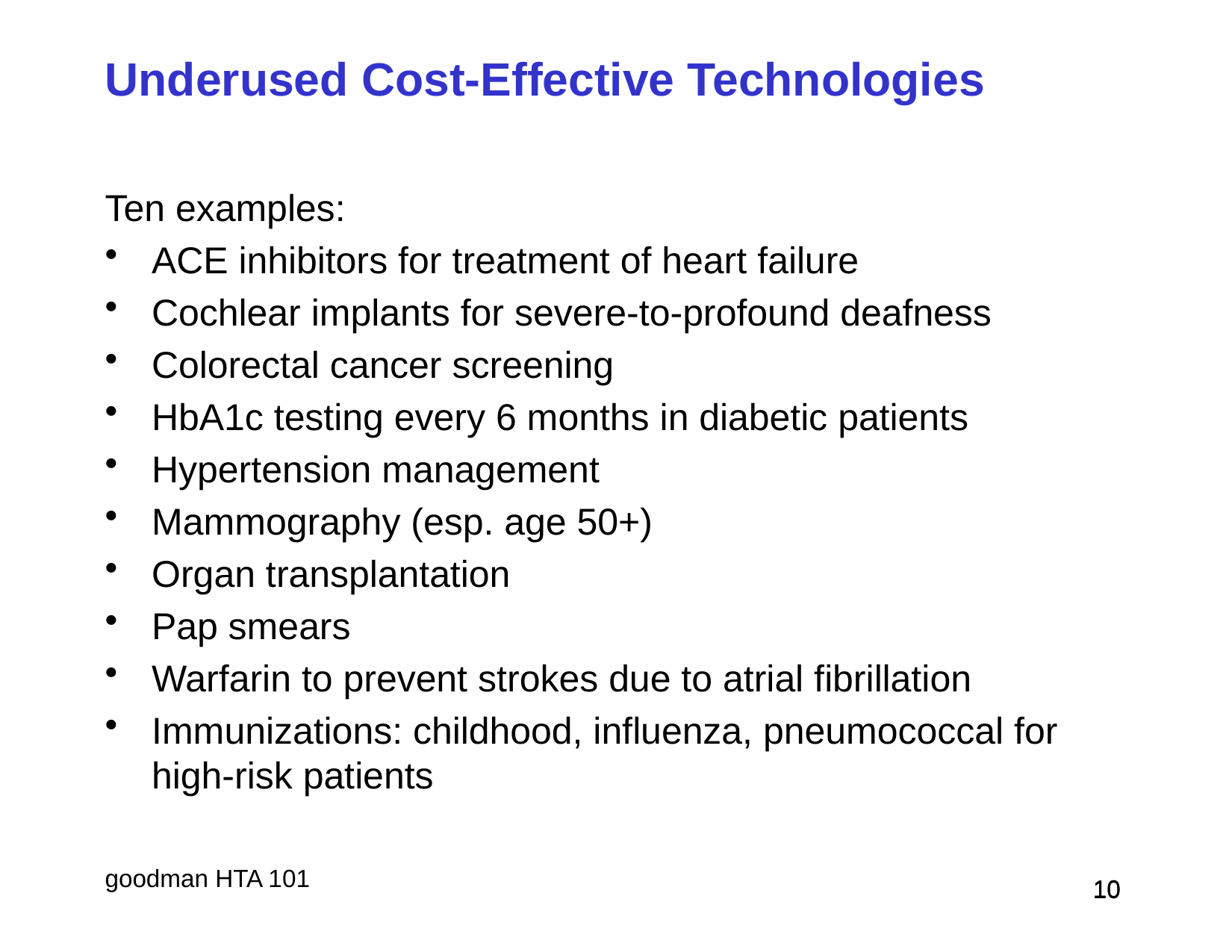

# Underused Cost-Effective Technologies
Ten examples:
ACE inhibitors for treatment of heart failure
Cochlear implants for severe-to-profound deafness
Colorectal cancer screening
HbA1c testing every 6 months in diabetic patients
Hypertension management
Mammography (esp. age 50+)
Organ transplantation
Pap smears
Warfarin to prevent strokes due to atrial fibrillation
Immunizations: childhood, influenza, pneumococcal for high-risk patients
 10
 10